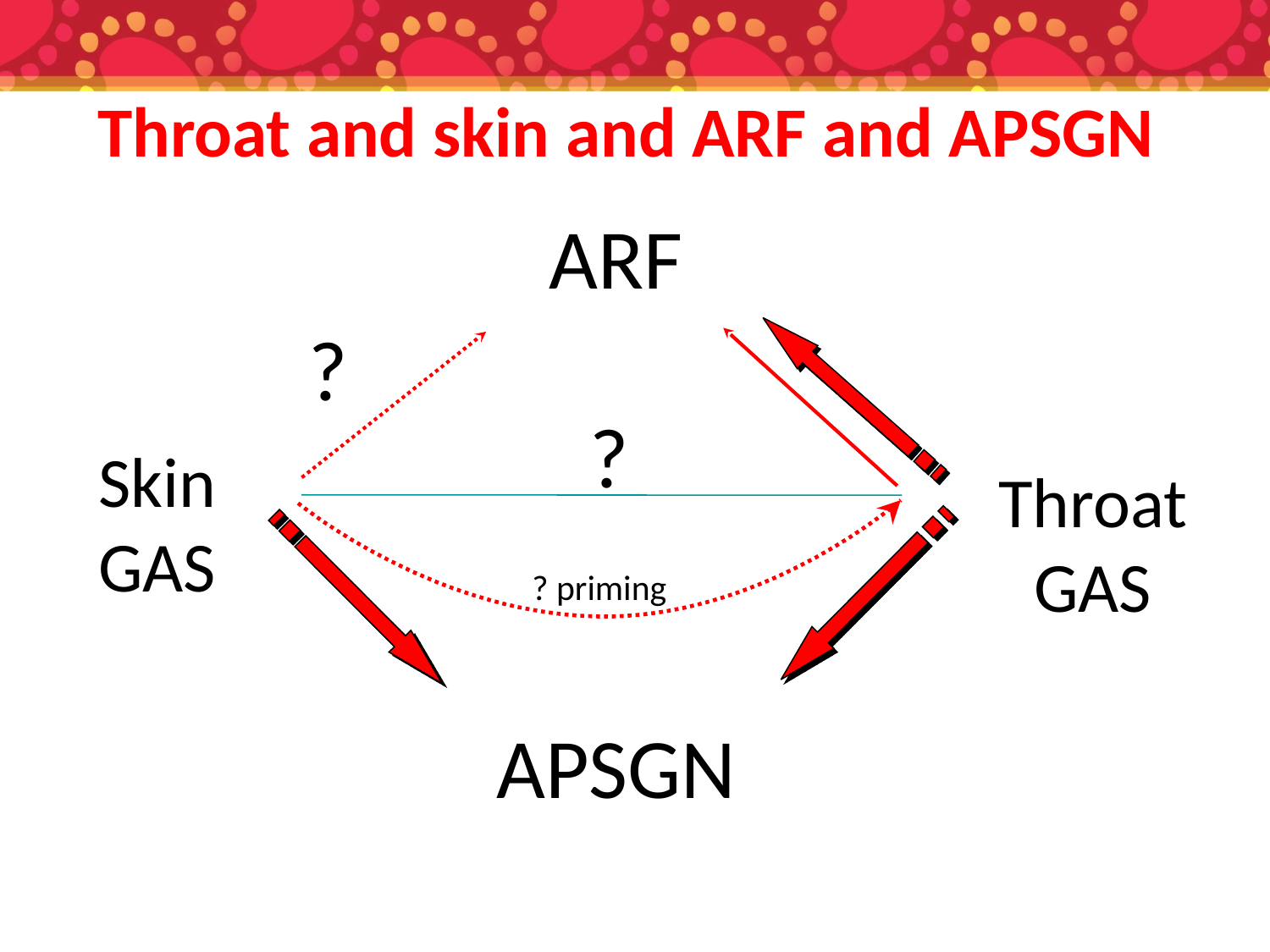

# Throat and skin and ARF and APSGN
ARF
?
?
Skin GAS

Throat GAS
? priming
APSGN